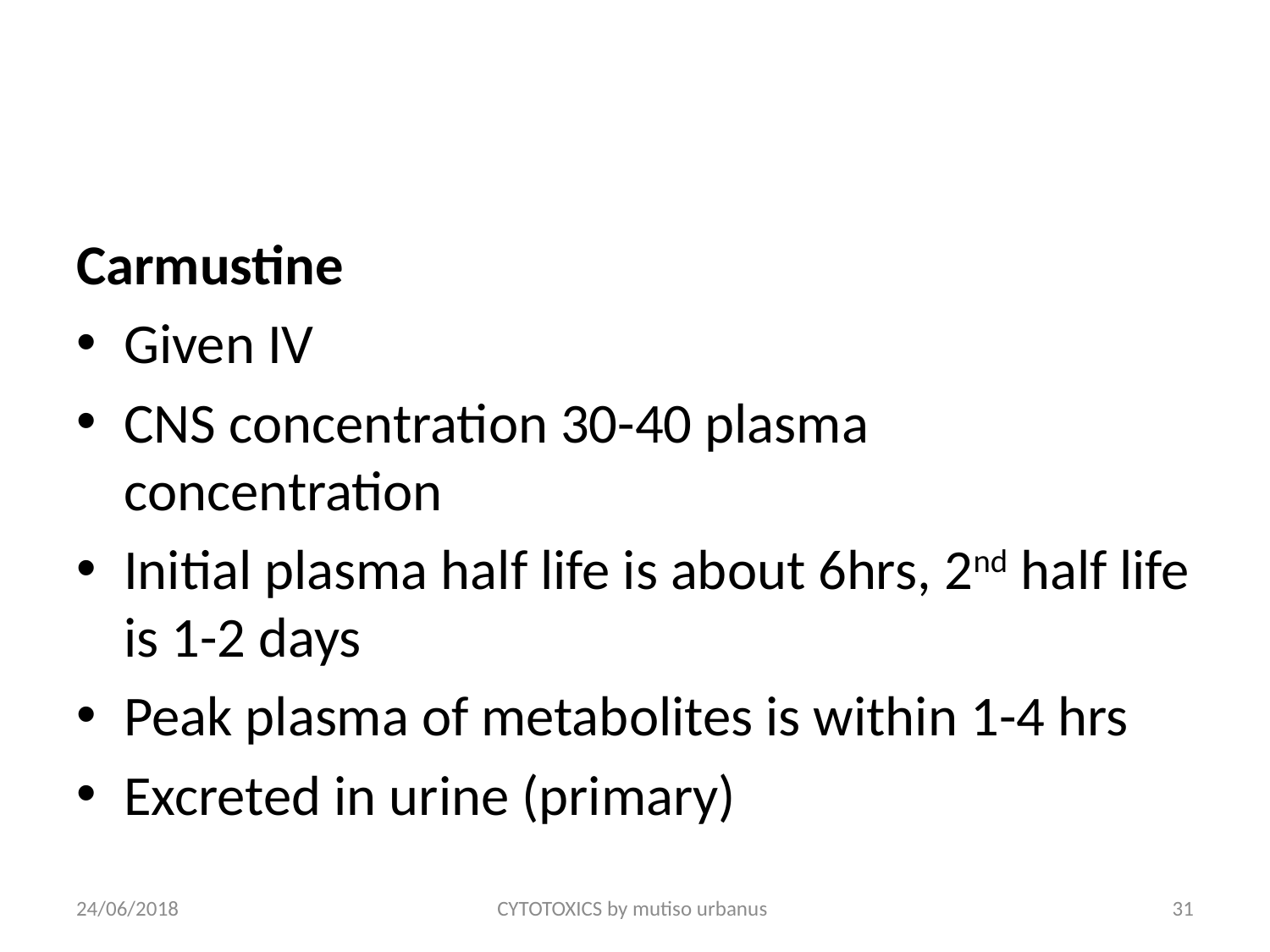

#
Carmustine
Given IV
CNS concentration 30-40 plasma concentration
Initial plasma half life is about 6hrs, 2nd half life is 1-2 days
Peak plasma of metabolites is within 1-4 hrs
Excreted in urine (primary)

24/06/2018
CYTOTOXICS by mutiso urbanus
31